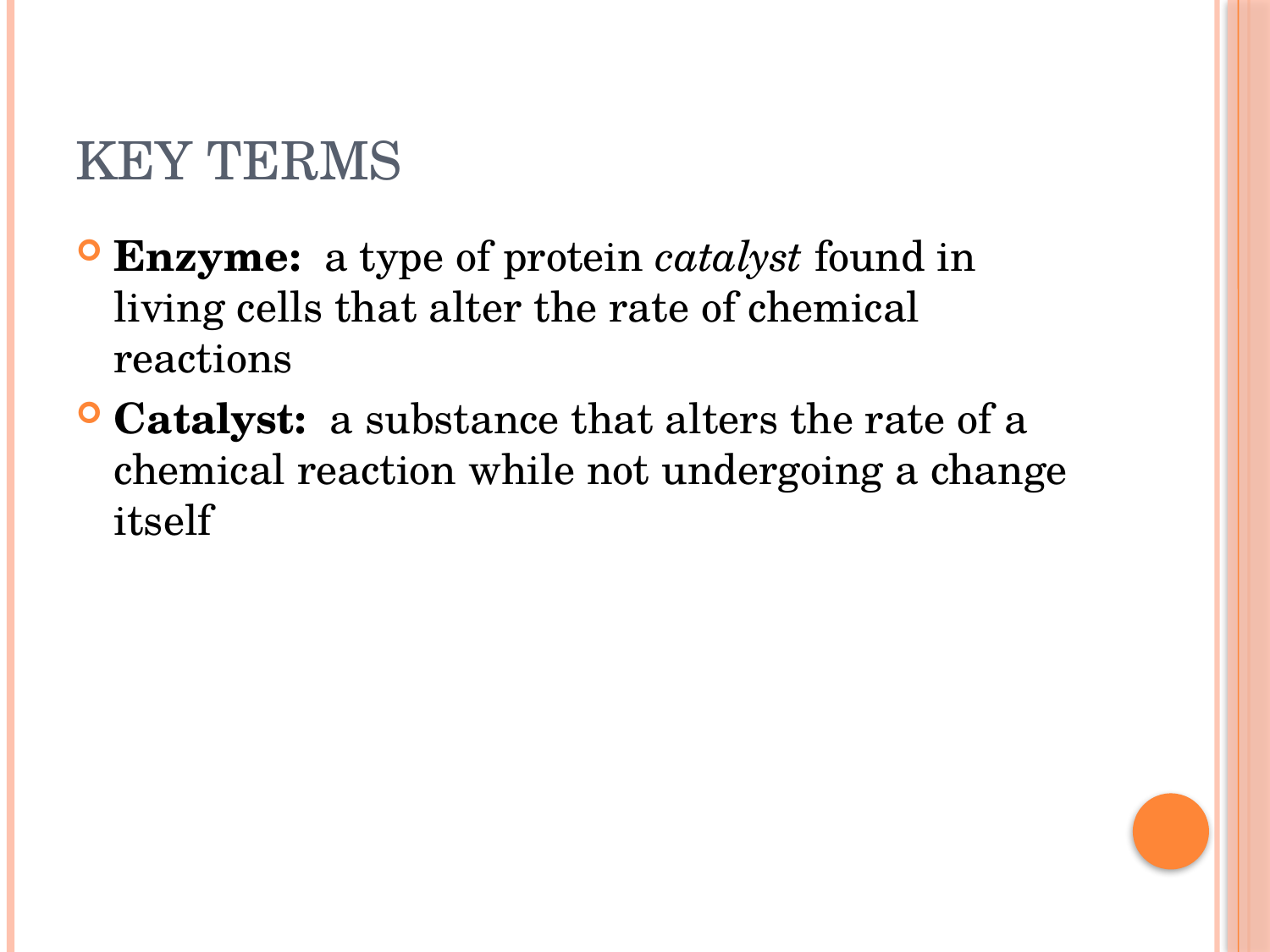

# Key Terms
Enzyme:  a type of protein catalyst found in living cells that alter the rate of chemical reactions
Catalyst:  a substance that alters the rate of a chemical reaction while not undergoing a change itself